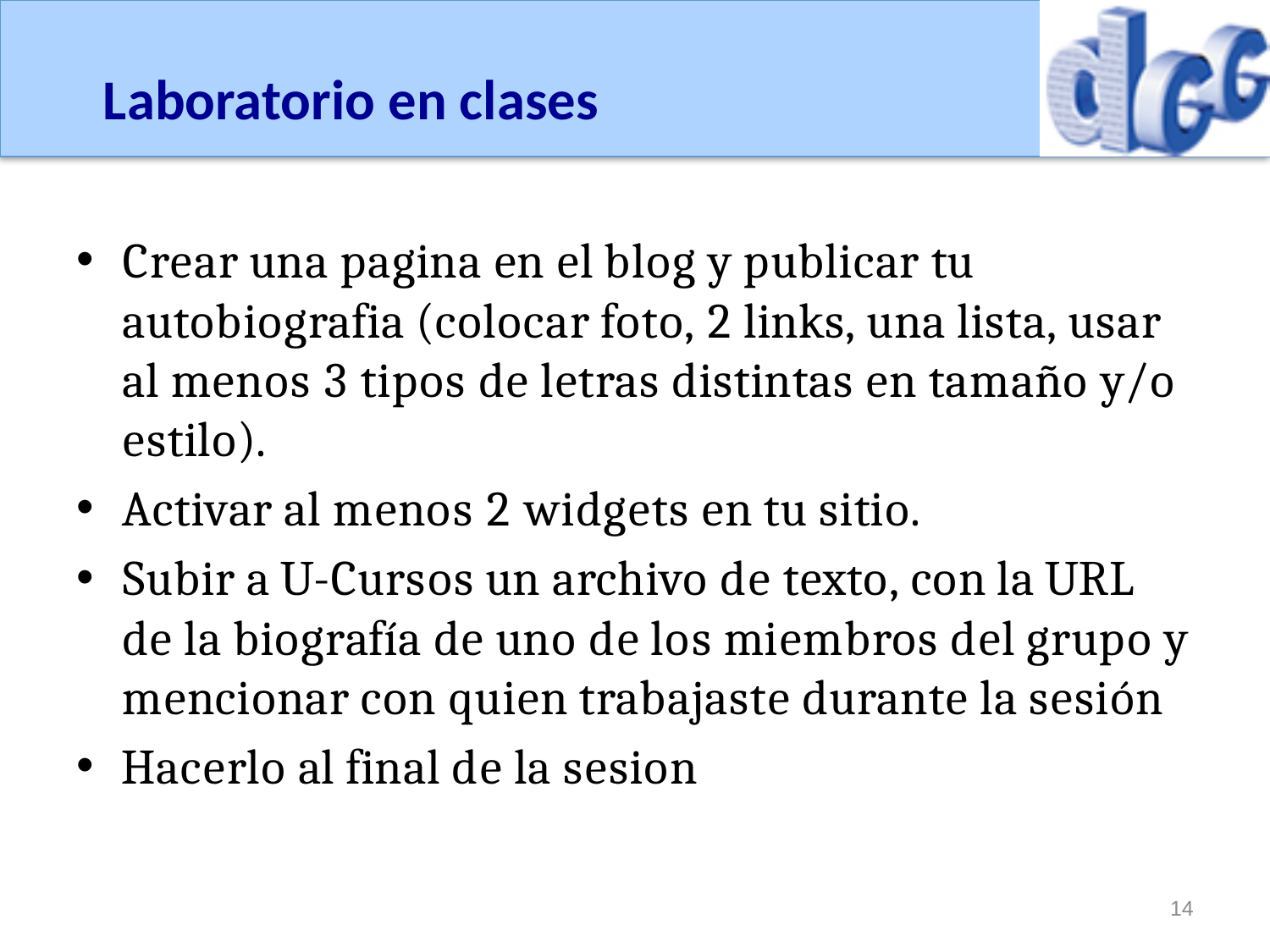

# Laboratorio en clases
Crear una pagina en el blog y publicar tu autobiografia (colocar foto, 2 links, una lista, usar al menos 3 tipos de letras distintas en tamaño y/o estilo).
Activar al menos 2 widgets en tu sitio.
Subir a U-Cursos un archivo de texto, con la URL de la biografía de uno de los miembros del grupo y mencionar con quien trabajaste durante la sesión
Hacerlo al final de la sesion
14